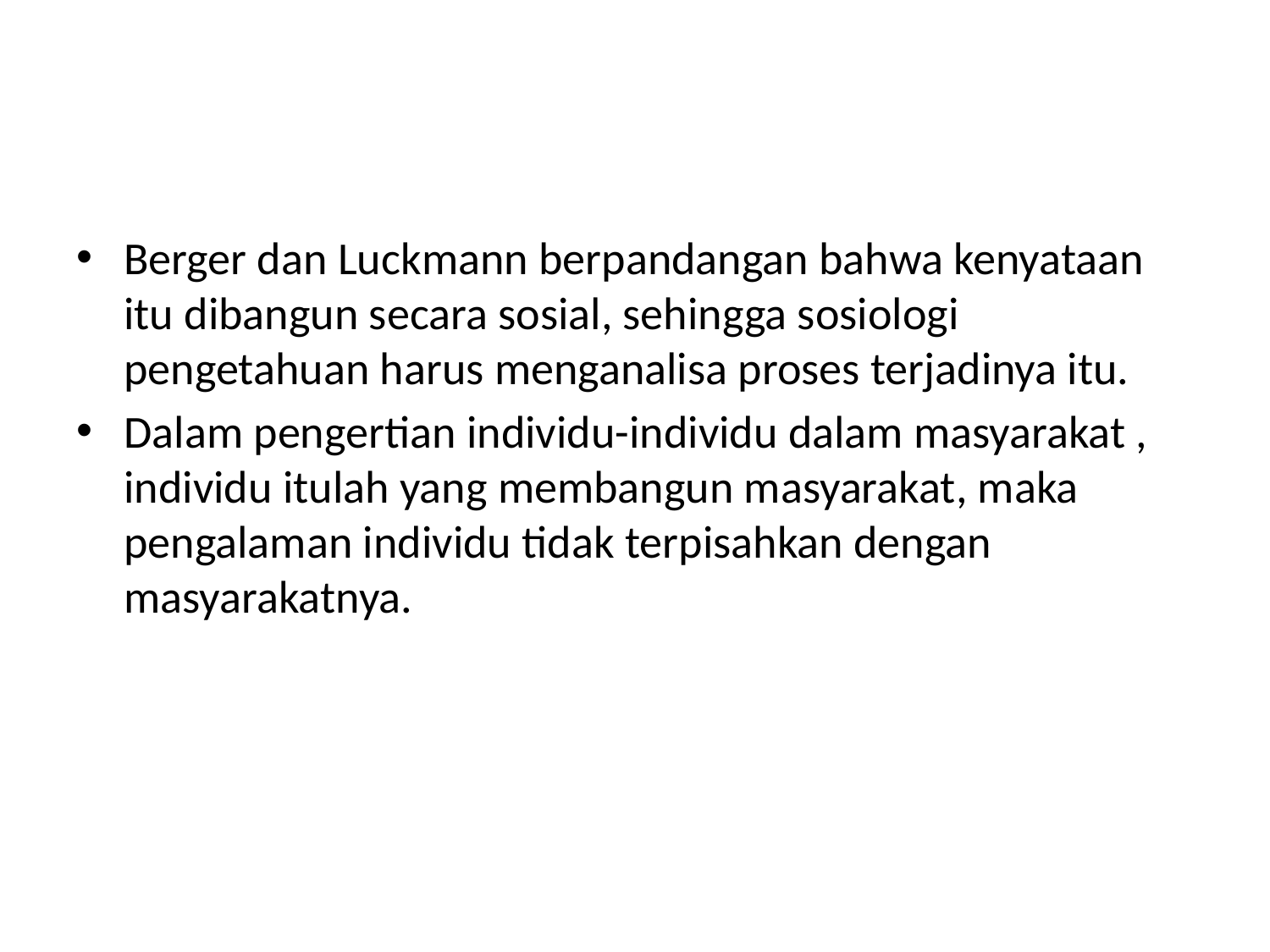

#
Berger dan Luckmann berpandangan bahwa kenyataan itu dibangun secara sosial, sehingga sosiologi pengetahuan harus menganalisa proses terjadinya itu.
Dalam pengertian individu-individu dalam masyarakat , individu itulah yang membangun masyarakat, maka pengalaman individu tidak terpisahkan dengan masyarakatnya.